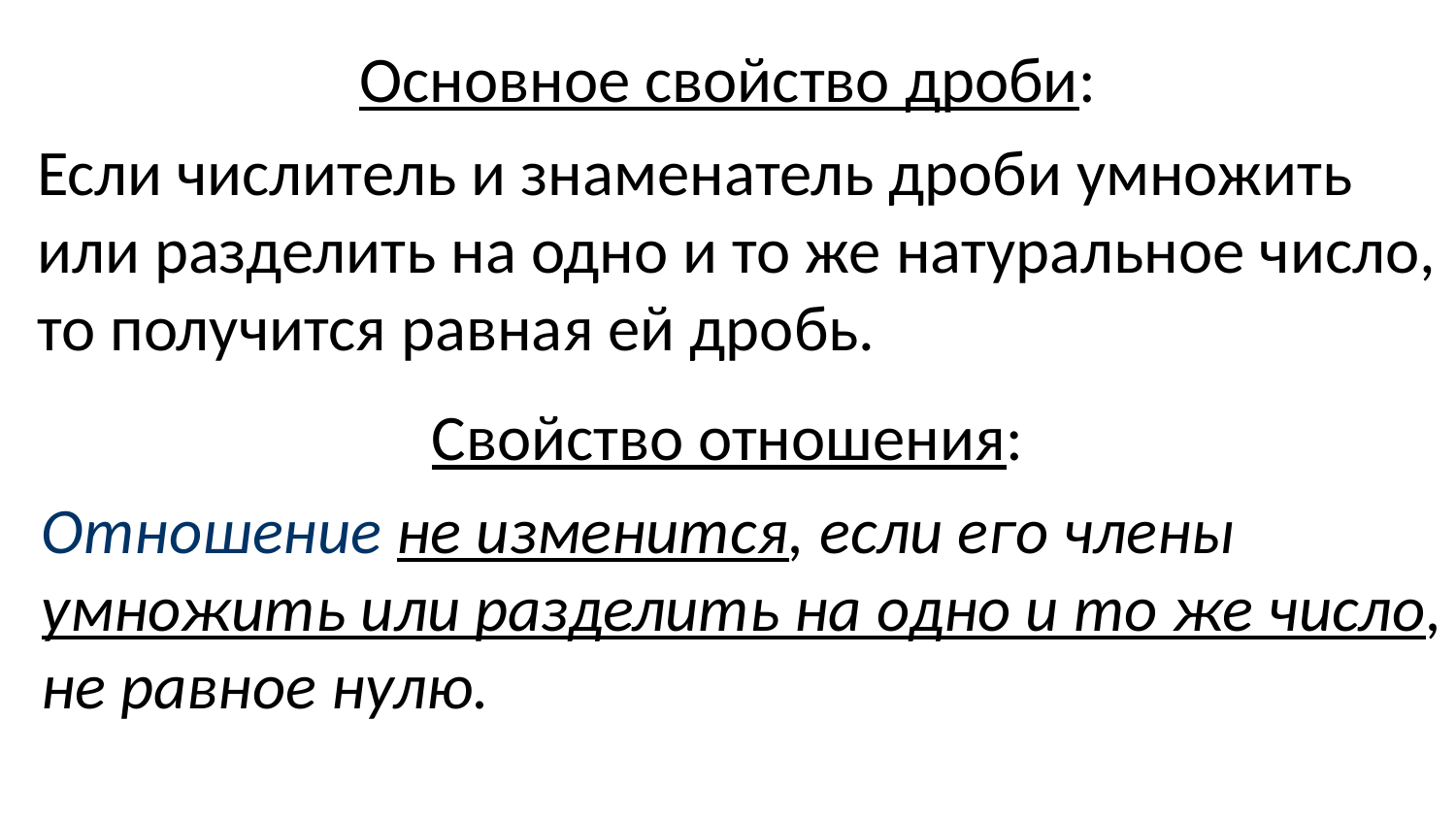

Основное свойство дроби:
Если числитель и знаменатель дроби умножить
или разделить на одно и то же натуральное число,
то получится равная ей дробь.
Свойство отношения:
Отношение не изменится, если его члены
умножить или разделить на одно и то же число,
не равное нулю.